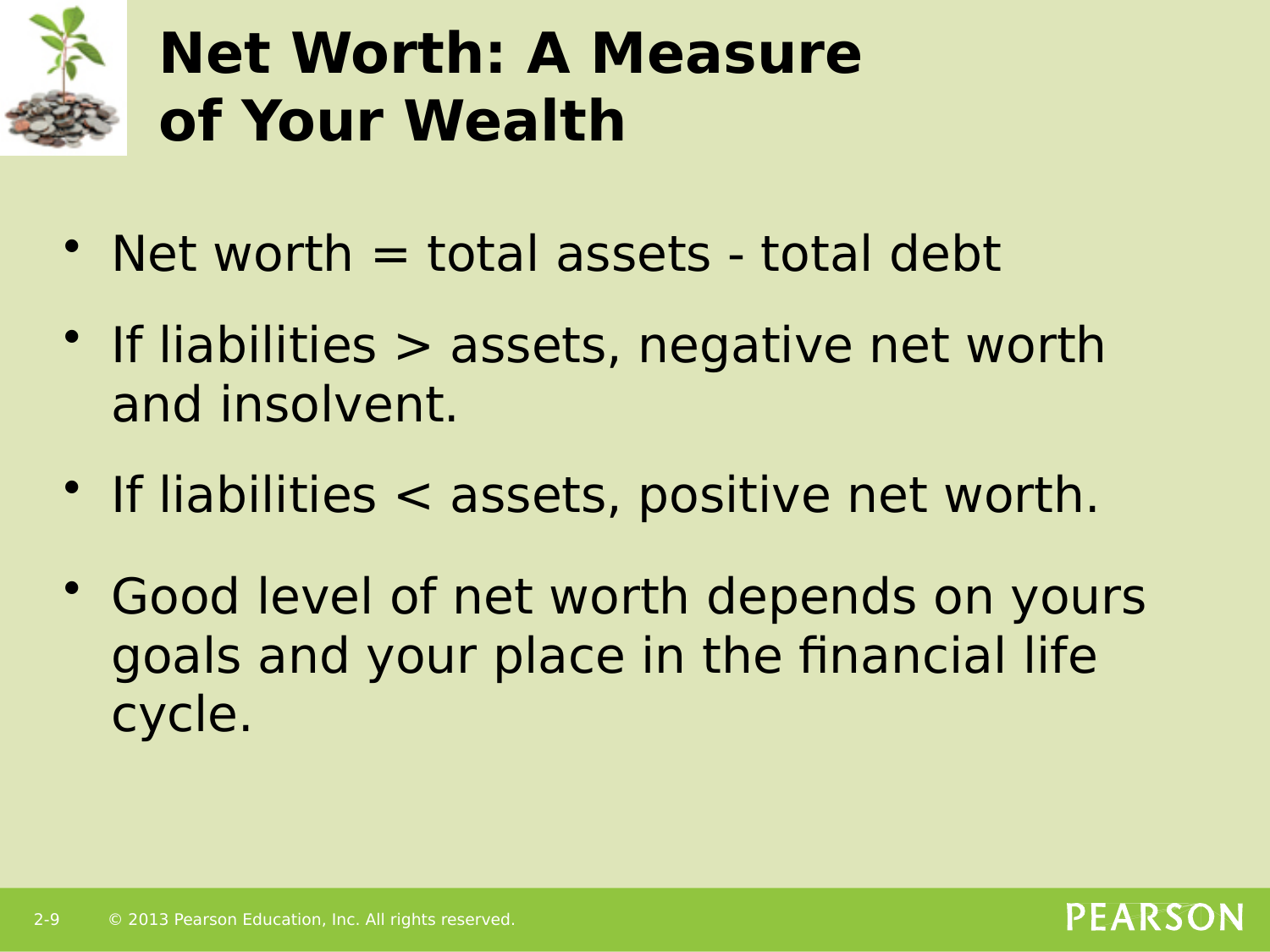

# Net Worth: A Measure of Your Wealth
Net worth = total assets - total debt
If liabilities > assets, negative net worth and insolvent.
If liabilities < assets, positive net worth.
Good level of net worth depends on yours goals and your place in the financial life cycle.